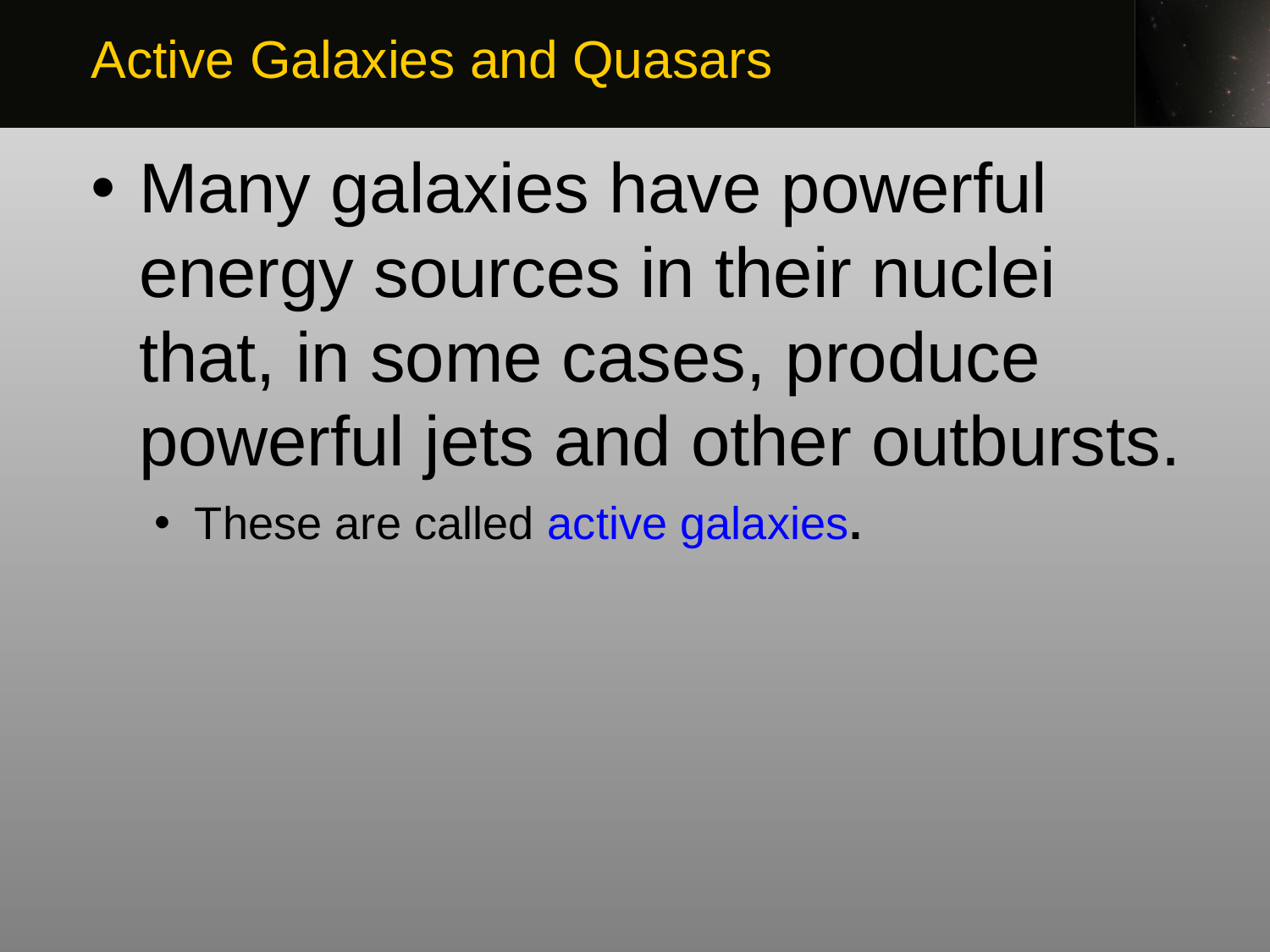

Active Galaxies and Quasars

Many galaxies have powerful energy sources in their nuclei that, in some cases, produce powerful jets and other outbursts.
These are called active galaxies.